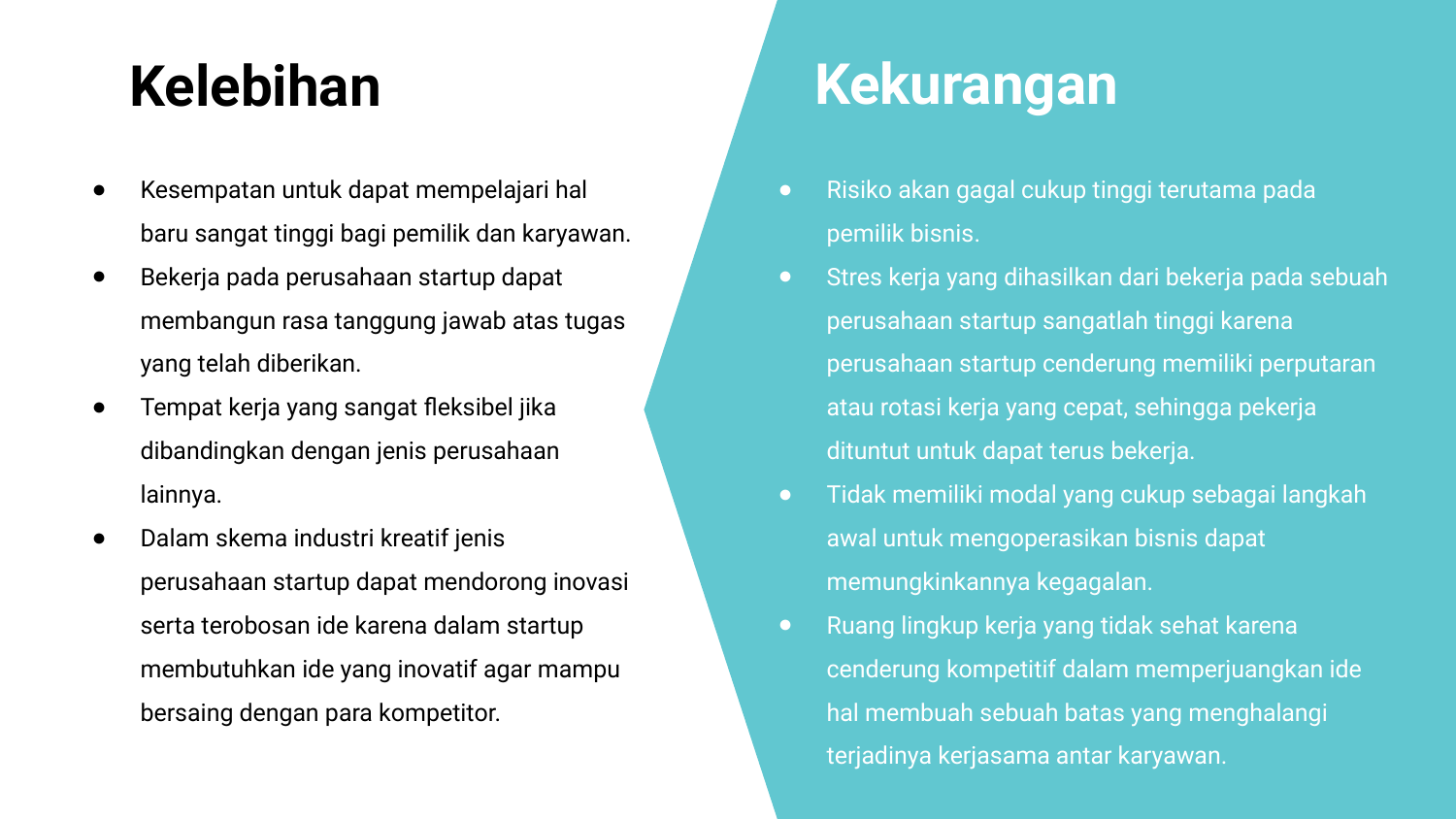

Kekurangan
# Kelebihan
Kesempatan untuk dapat mempelajari hal baru sangat tinggi bagi pemilik dan karyawan.
Bekerja pada perusahaan startup dapat membangun rasa tanggung jawab atas tugas yang telah diberikan.
Tempat kerja yang sangat fleksibel jika dibandingkan dengan jenis perusahaan lainnya.
Dalam skema industri kreatif jenis perusahaan startup dapat mendorong inovasi serta terobosan ide karena dalam startup membutuhkan ide yang inovatif agar mampu bersaing dengan para kompetitor.
Risiko akan gagal cukup tinggi terutama pada pemilik bisnis.
Stres kerja yang dihasilkan dari bekerja pada sebuah perusahaan startup sangatlah tinggi karena perusahaan startup cenderung memiliki perputaran atau rotasi kerja yang cepat, sehingga pekerja dituntut untuk dapat terus bekerja.
Tidak memiliki modal yang cukup sebagai langkah awal untuk mengoperasikan bisnis dapat memungkinkannya kegagalan.
Ruang lingkup kerja yang tidak sehat karena cenderung kompetitif dalam memperjuangkan ide hal membuah sebuah batas yang menghalangi terjadinya kerjasama antar karyawan.